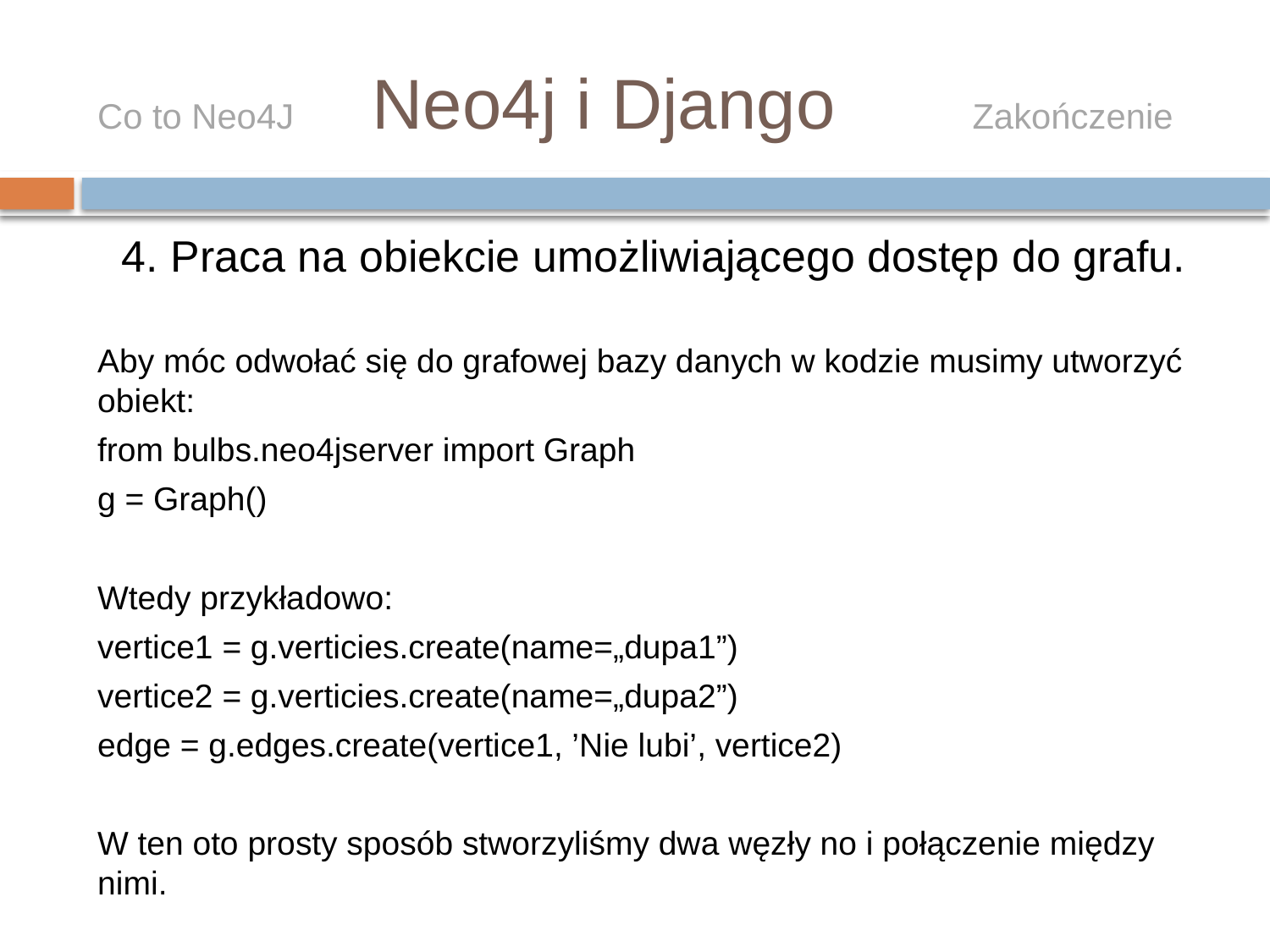

# Co to Neo4J        Neo4j i Django              Zakończenie
4. Praca na obiekcie umożliwiającego dostęp do grafu.

Aby móc odwołać się do grafowej bazy danych w kodzie musimy utworzyć obiekt:
from bulbs.neo4jserver import Graph
g = Graph()

Wtedy przykładowo:
vertice1 = g.verticies.create(name=„dupa1”)
vertice2 = g.verticies.create(name=„dupa2”)
edge = g.edges.create(vertice1, ’Nie lubi’, vertice2)

W ten oto prosty sposób stworzyliśmy dwa węzły no i połączenie między nimi.